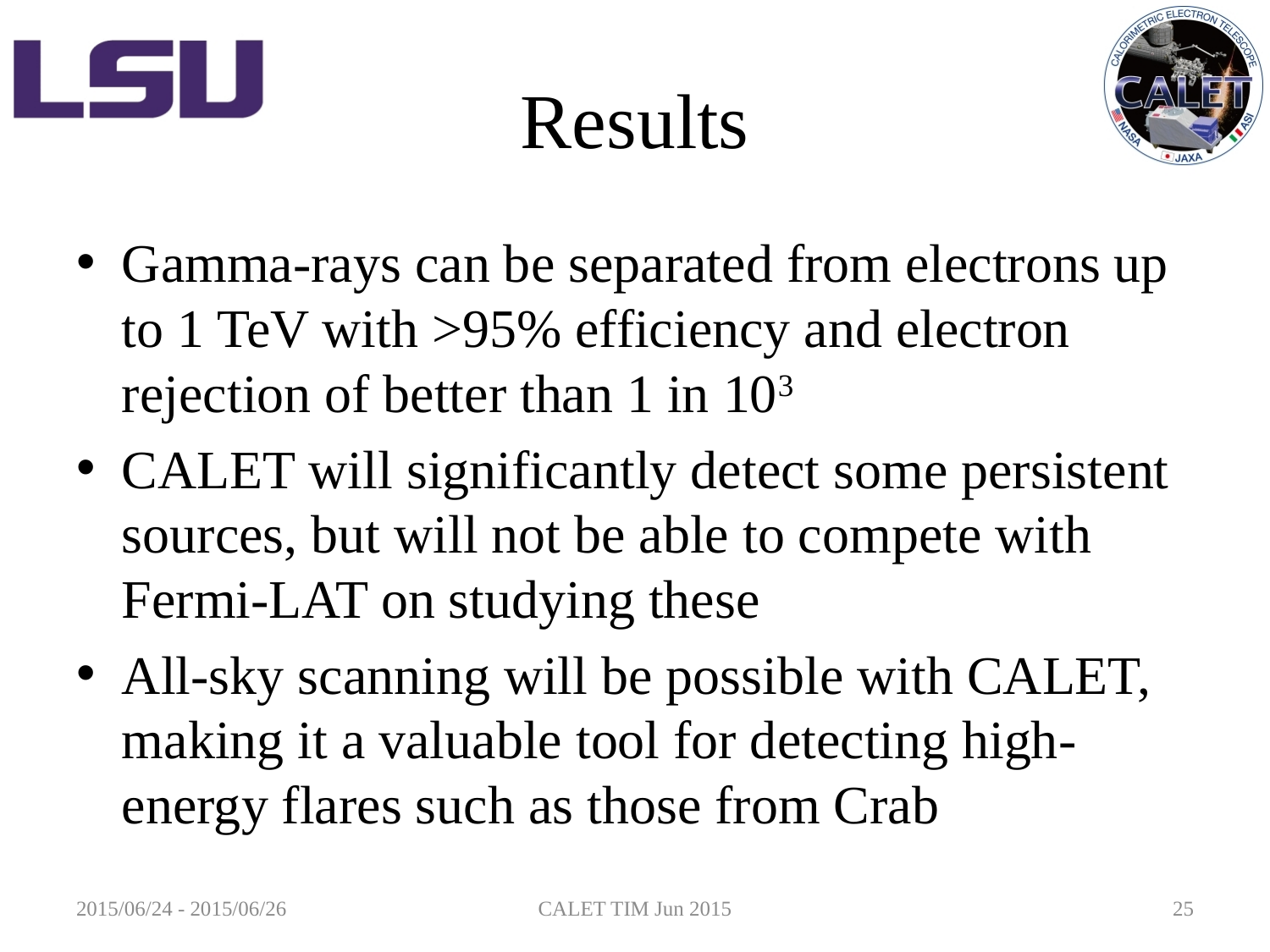

# Results
Gamma-rays can be separated from electrons up to 1 TeV with >95% efficiency and electron rejection of better than 1 in 103
CALET will significantly detect some persistent sources, but will not be able to compete with Fermi-LAT on studying these
All-sky scanning will be possible with CALET, making it a valuable tool for detecting high-energy flares such as those from Crab

2015/06/24 - 2015/06/26
CALET TIM Jun 2015
25